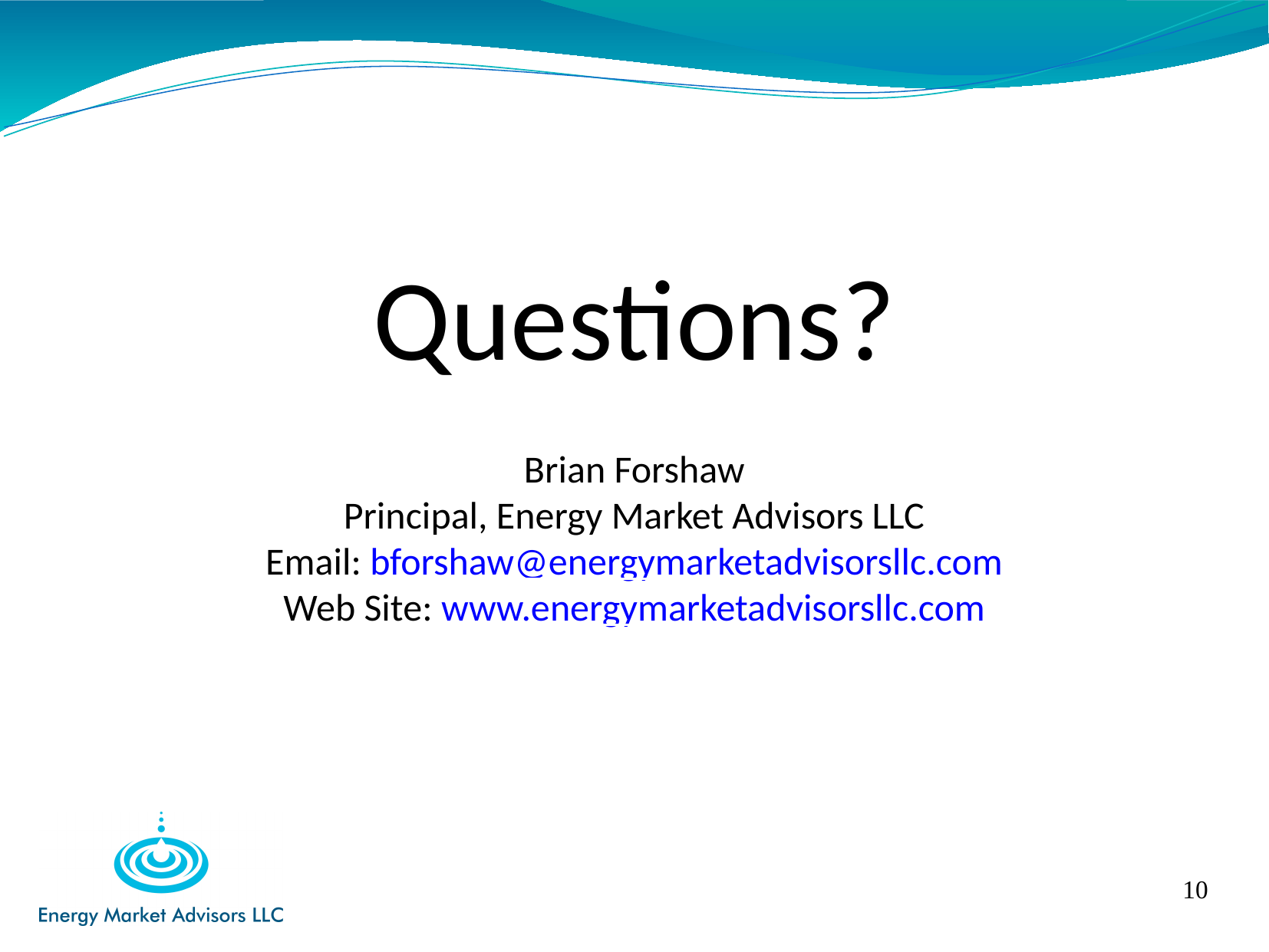

Questions?

Brian Forshaw
Principal, Energy Market Advisors LLC
Email: bforshaw@energymarketadvisorsllc.com
Web Site: www.energymarketadvisorsllc.com